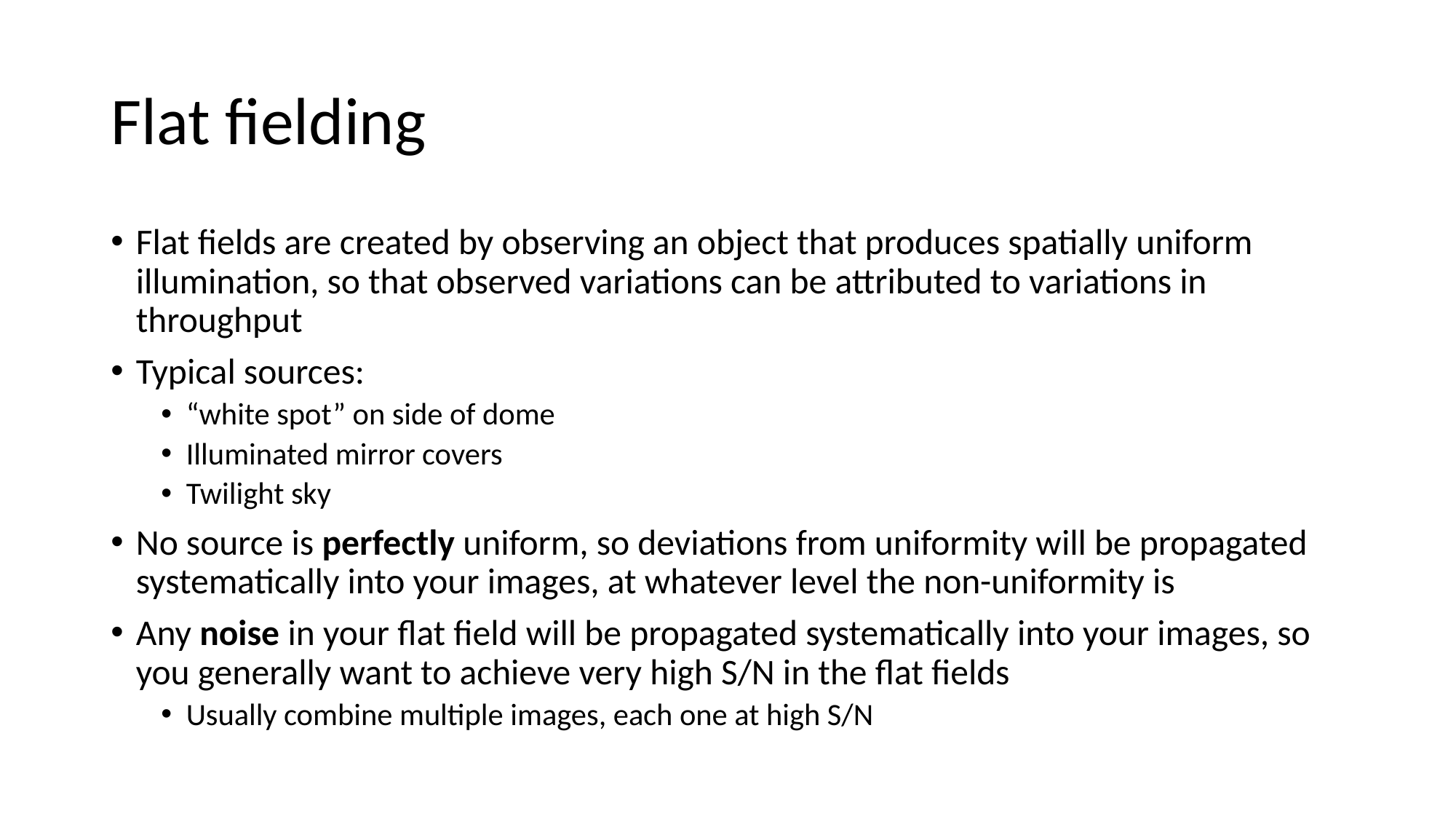

# Flat fielding
Flat fields are created by observing an object that produces spatially uniform illumination, so that observed variations can be attributed to variations in throughput
Typical sources:
“white spot” on side of dome
Illuminated mirror covers
Twilight sky
No source is perfectly uniform, so deviations from uniformity will be propagated systematically into your images, at whatever level the non-uniformity is
Any noise in your flat field will be propagated systematically into your images, so you generally want to achieve very high S/N in the flat fields
Usually combine multiple images, each one at high S/N